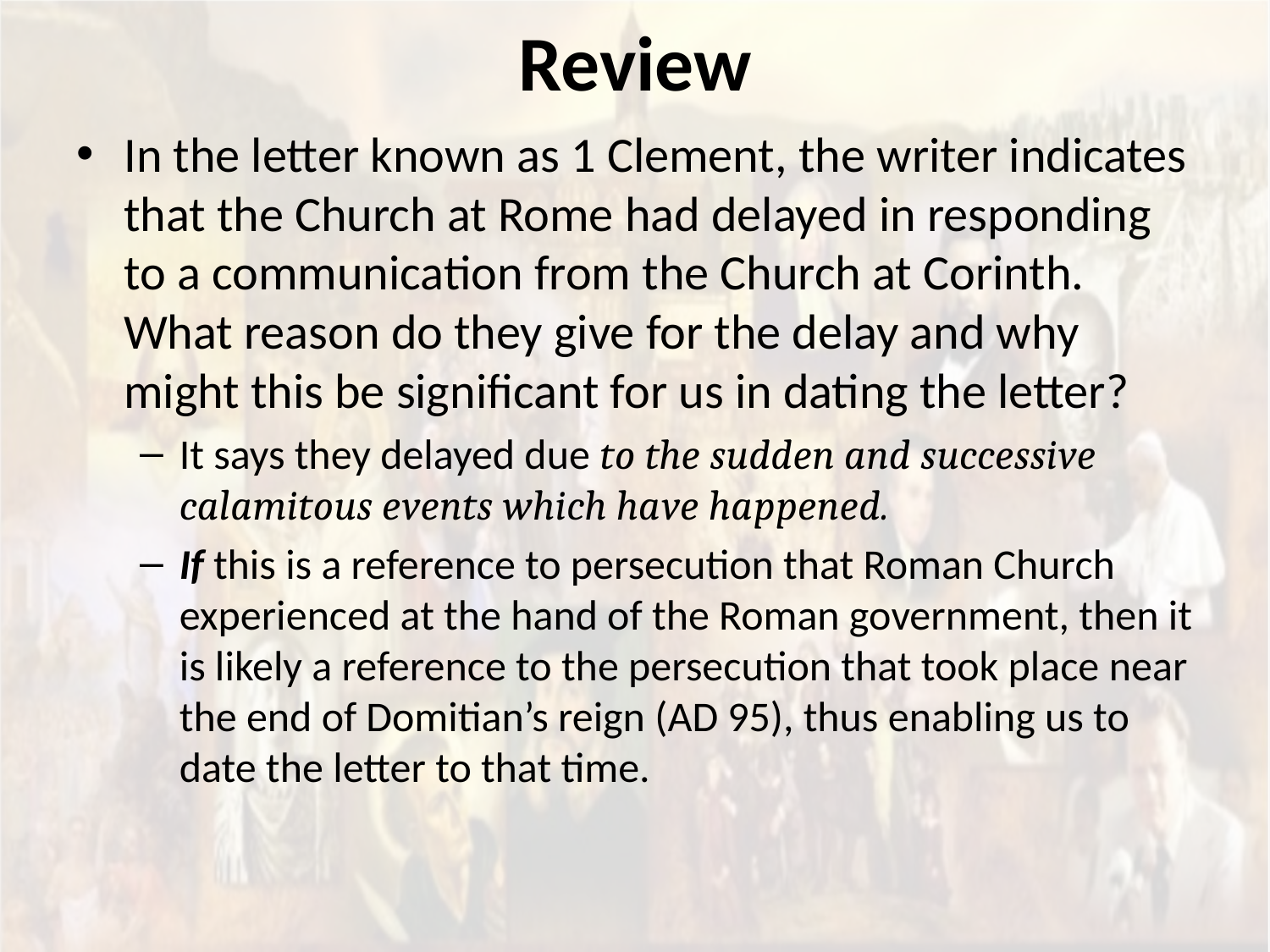

# Review
In the letter known as 1 Clement, the writer indicates that the Church at Rome had delayed in responding to a communication from the Church at Corinth. What reason do they give for the delay and why might this be significant for us in dating the letter?
It says they delayed due to the sudden and successive calamitous events which have happened.
If this is a reference to persecution that Roman Church experienced at the hand of the Roman government, then it is likely a reference to the persecution that took place near the end of Domitian’s reign (AD 95), thus enabling us to date the letter to that time.